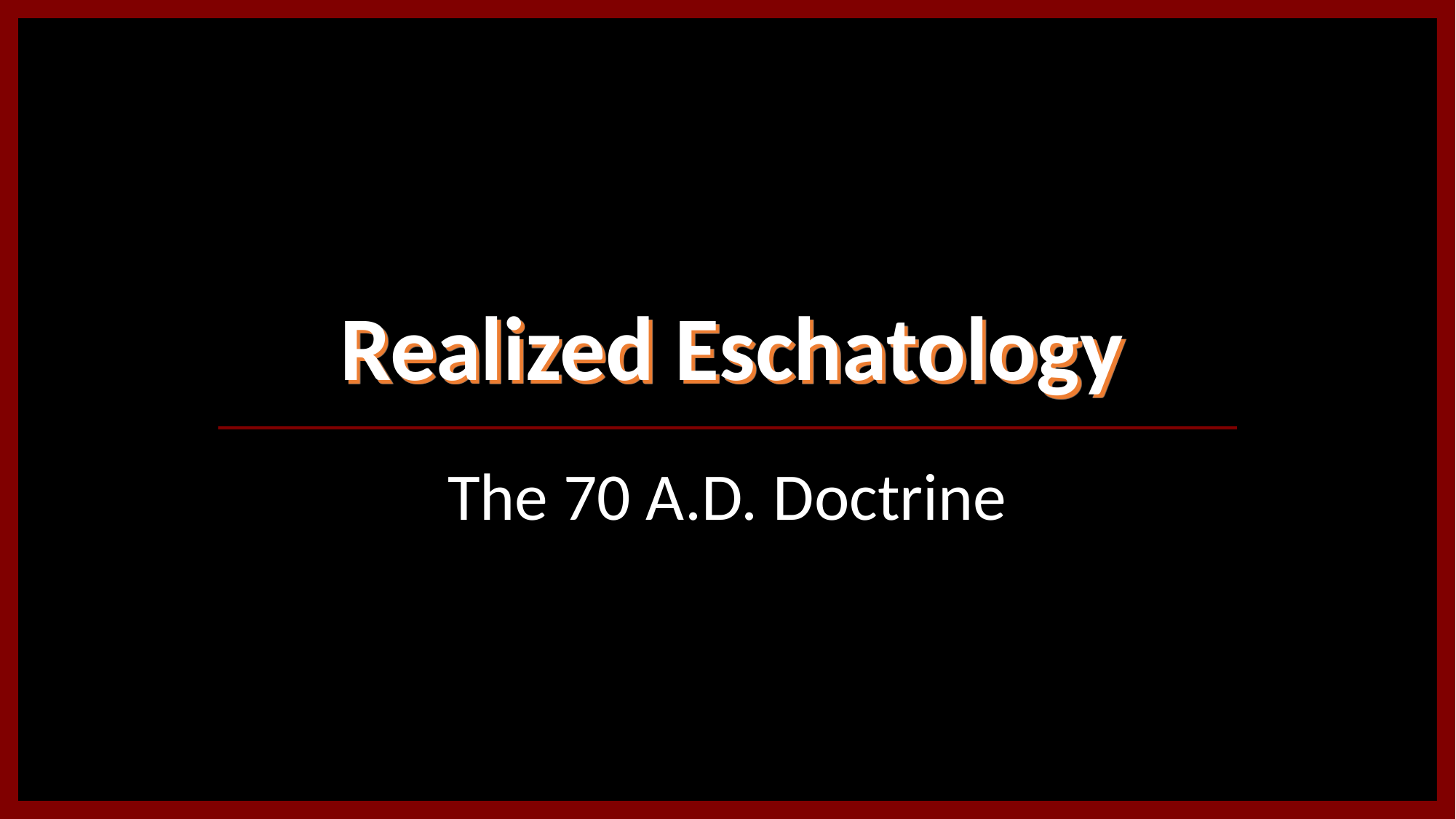

# Realized Eschatology

The 70 A.D. Doctrine